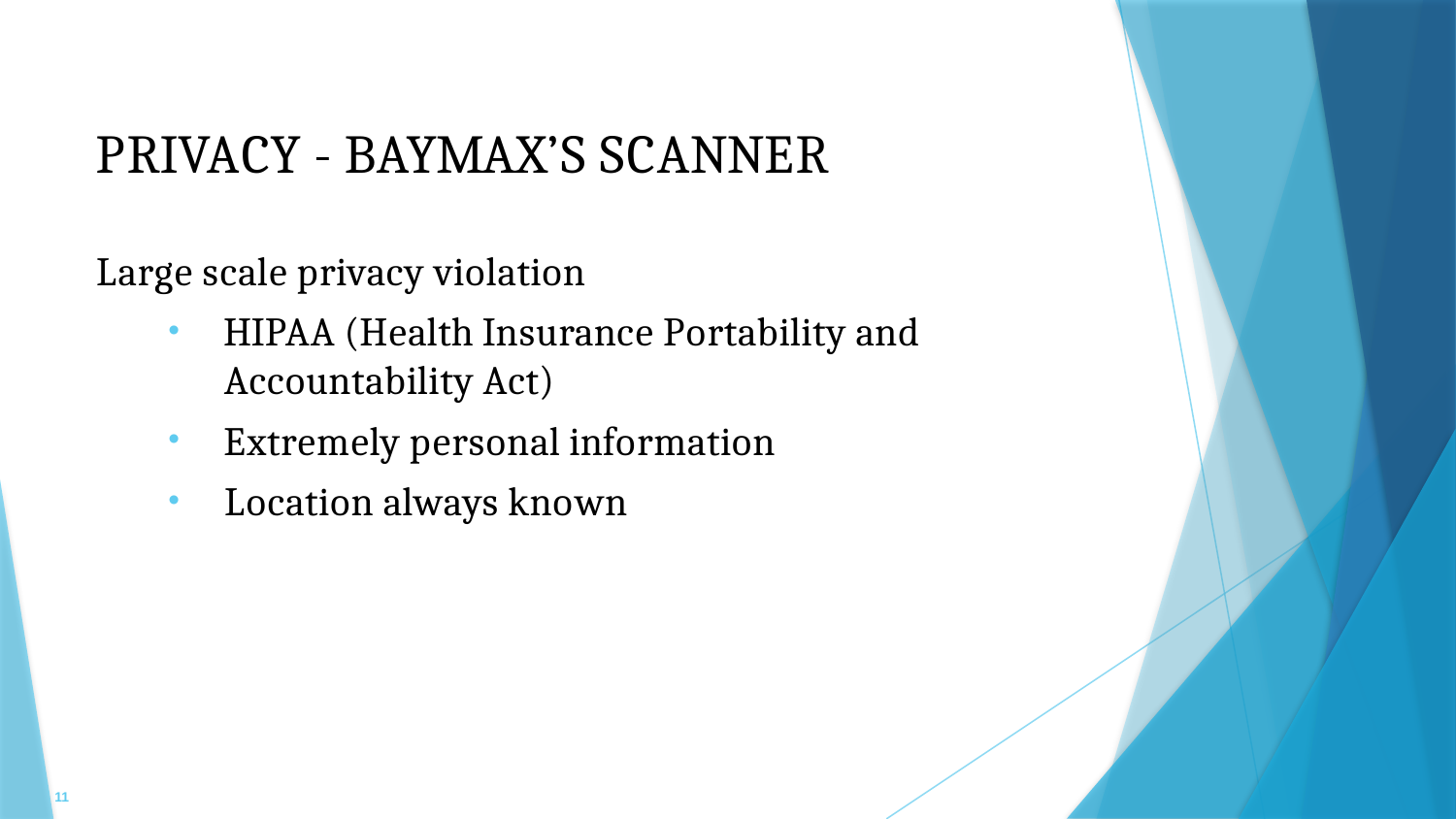

# PRIVACY - BAYMAX’S SCANNER
Large scale privacy violation
HIPAA (Health Insurance Portability and Accountability Act)
Extremely personal information
Location always known
11